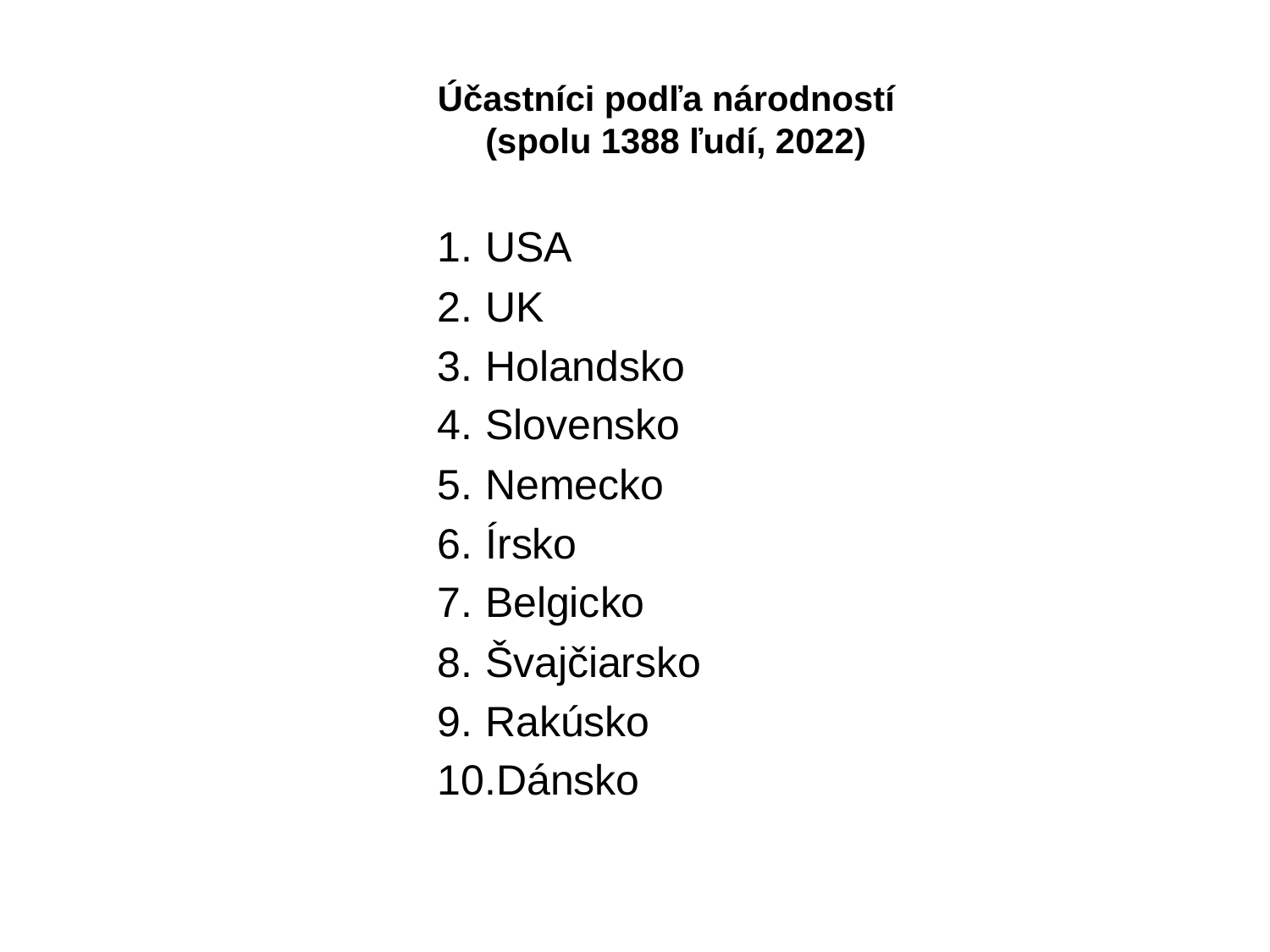

# Účastníci podľa národností (spolu 1388 ľudí, 2022)
USA
UK
Holandsko
Slovensko
Nemecko
Írsko
Belgicko
Švajčiarsko
Rakúsko
Dánsko